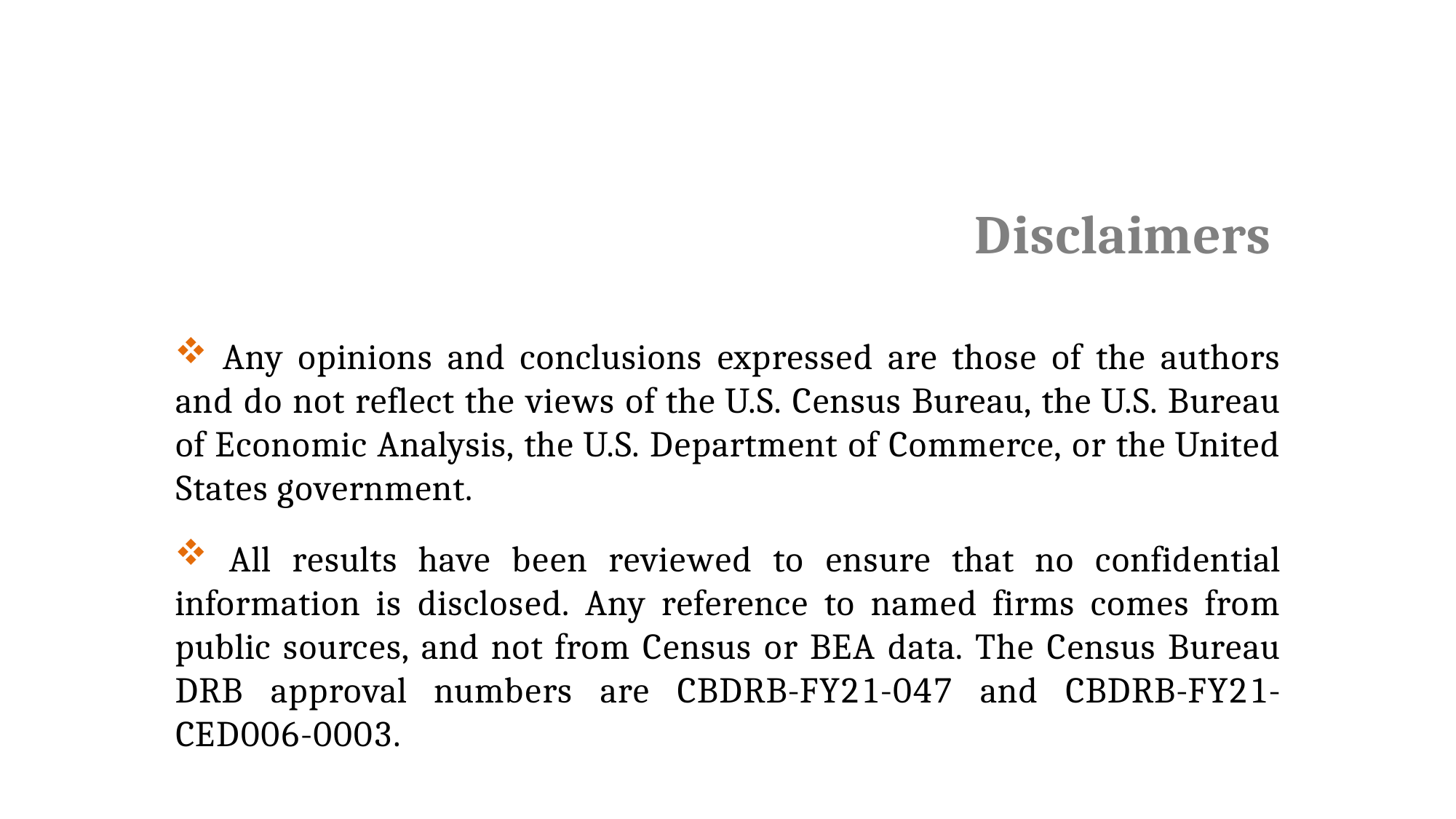

# Disclaimers
 Any opinions and conclusions expressed are those of the authors and do not reflect the views of the U.S. Census Bureau, the U.S. Bureau of Economic Analysis, the U.S. Department of Commerce, or the United States government.
 All results have been reviewed to ensure that no confidential information is disclosed. Any reference to named firms comes from public sources, and not from Census or BEA data. The Census Bureau DRB approval numbers are CBDRB-FY21-047 and CBDRB-FY21-CED006-0003.